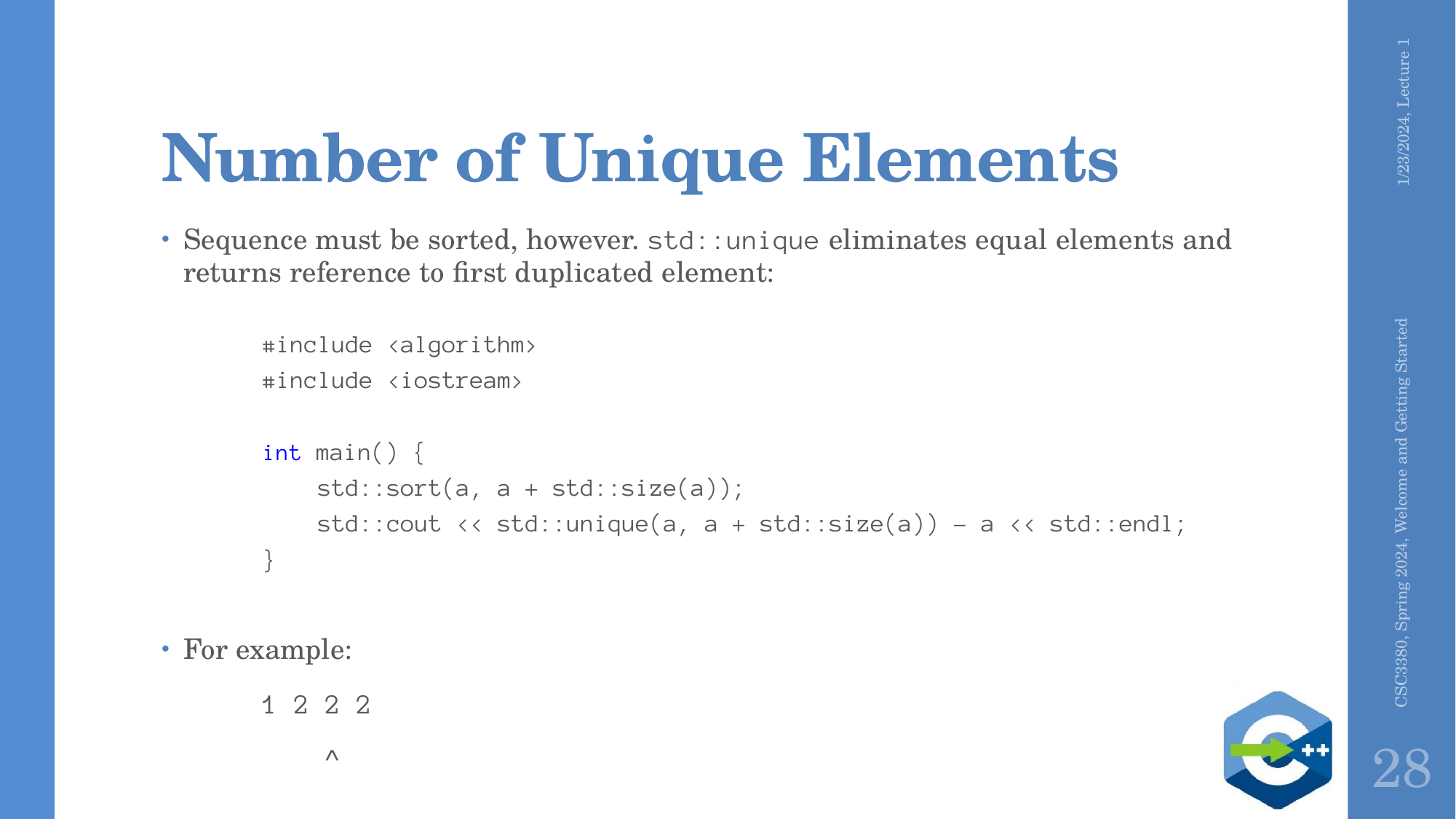

# Number of Unique Elements
1/23/2024, Lecture 1
Sequence must be sorted, however. std::unique eliminates equal elements and returns reference to first duplicated element:

	#include <algorithm>
	#include <iostream>

	int main() {
  	    std::sort(a, a + std::size(a));
  	    std::cout << std::unique(a, a + std::size(a)) - a << std::endl;
	}

For example:
	1 2 2 2
	    ^
CSC3380, Spring 2024, Welcome and Getting Started
28